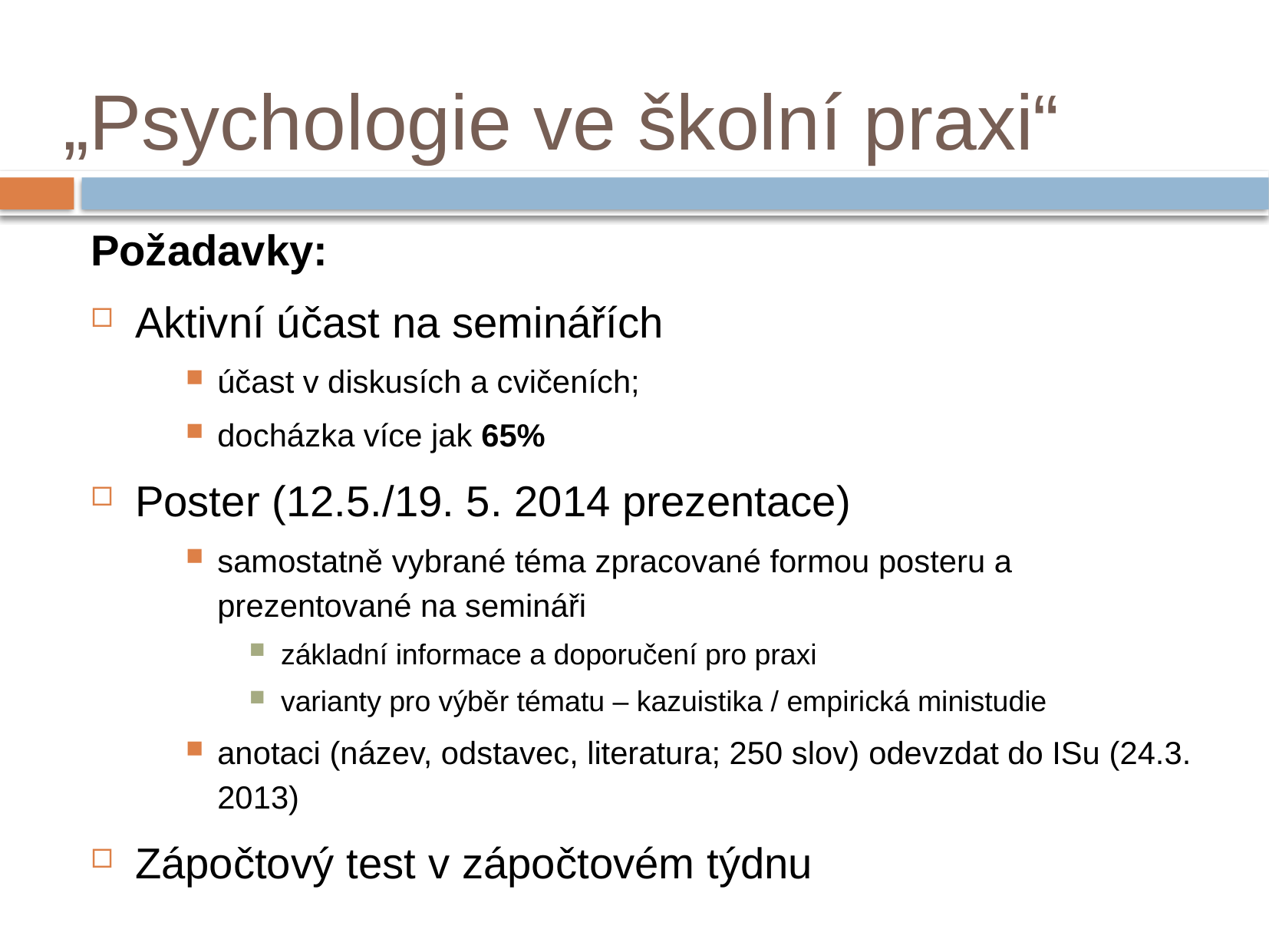

# „Psychologie ve školní praxi“
Požadavky:
Aktivní účast na seminářích
účast v diskusích a cvičeních;
docházka více jak 65%
Poster (12.5./19. 5. 2014 prezentace)
samostatně vybrané téma zpracované formou posteru a prezentované na semináři
základní informace a doporučení pro praxi
varianty pro výběr tématu – kazuistika / empirická ministudie
anotaci (název, odstavec, literatura; 250 slov) odevzdat do ISu (24.3. 2013)
Zápočtový test v zápočtovém týdnu